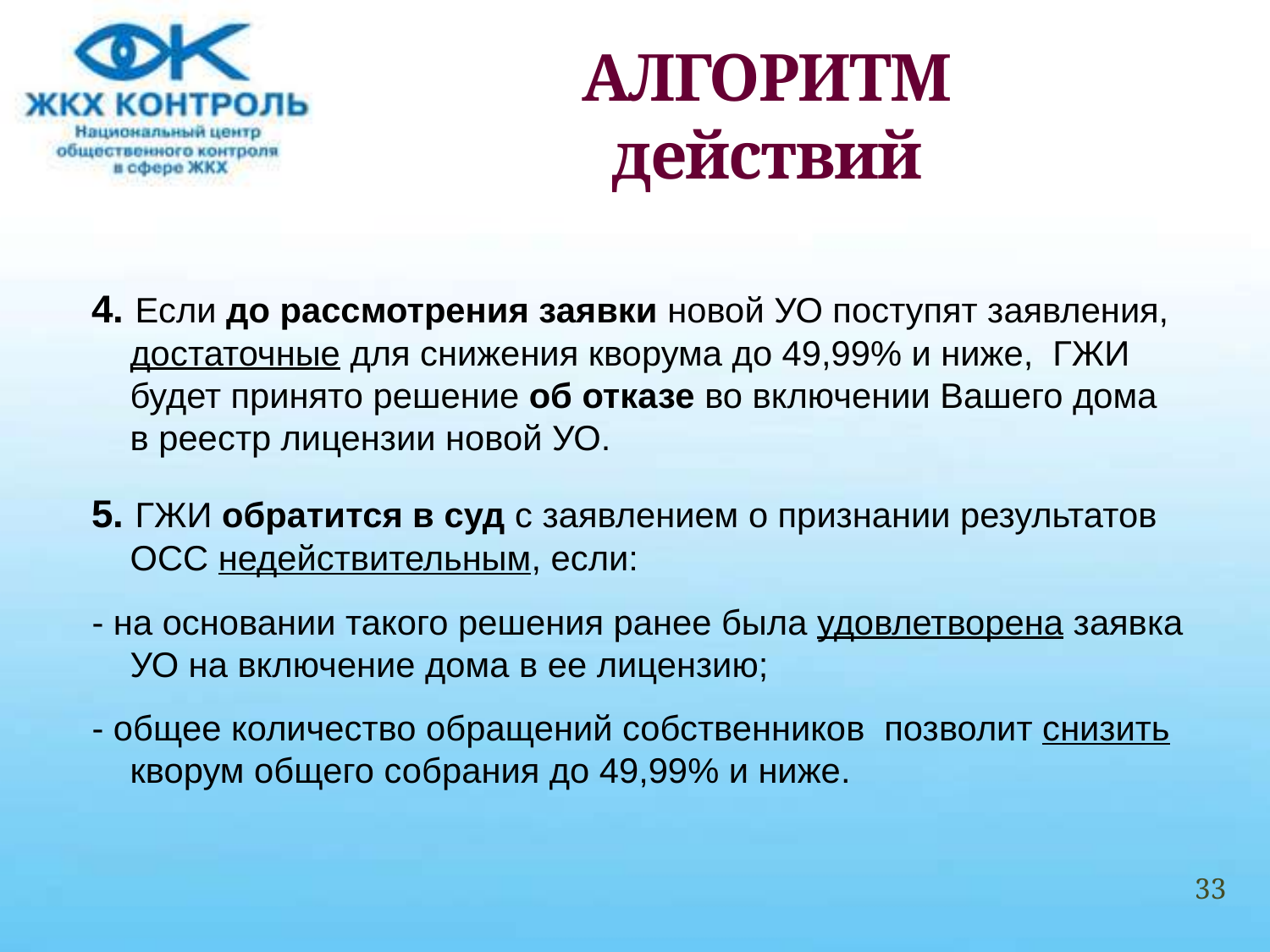

# АЛГОРИТМ действий
4. Если до рассмотрения заявки новой УО поступят заявления, достаточные для снижения кворума до 49,99% и ниже,  ГЖИ будет принято решение об отказе во включении Вашего дома    в реестр лицензии новой УО.
5. ГЖИ обратится в суд с заявлением о признании результатов  ОСС недействительным, если:
- на основании такого решения ранее была удовлетворена заявка УО на включение дома в ее лицензию;
- общее количество обращений собственников  позволит снизить кворум общего собрания до 49,99% и ниже.

33